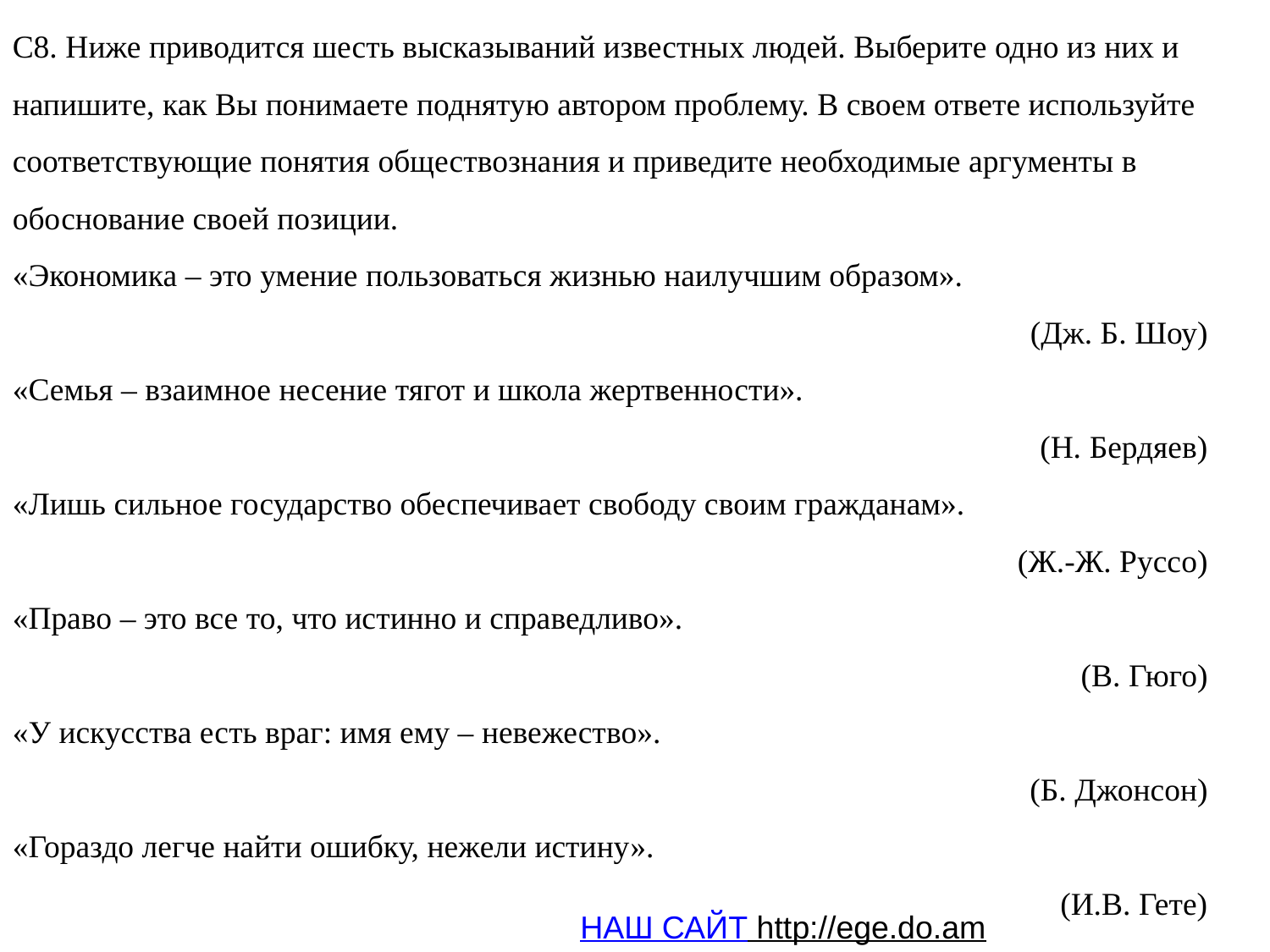

С8. Ниже приводится шесть высказываний известных людей. Выберите одно из них и напишите, как Вы понимаете поднятую автором проблему. В своем ответе используйте соответствующие понятия обществознания и приведите необходимые аргументы в обоснование своей позиции.
«Экономика – это умение пользоваться жизнью наилучшим образом».
(Дж. Б. Шоу)
«Семья – взаимное несение тягот и школа жертвенности».
(Н. Бердяев)
«Лишь сильное государство обеспечивает свободу своим гражданам».
(Ж.-Ж. Руссо)
«Право – это все то, что истинно и справедливо».
(В. Гюго)
«У искусства есть враг: имя ему – невежество».
(Б. Джонсон)
«Гораздо легче найти ошибку, нежели истину».
(И.В. Гете)
НАШ САЙТ http://ege.do.am